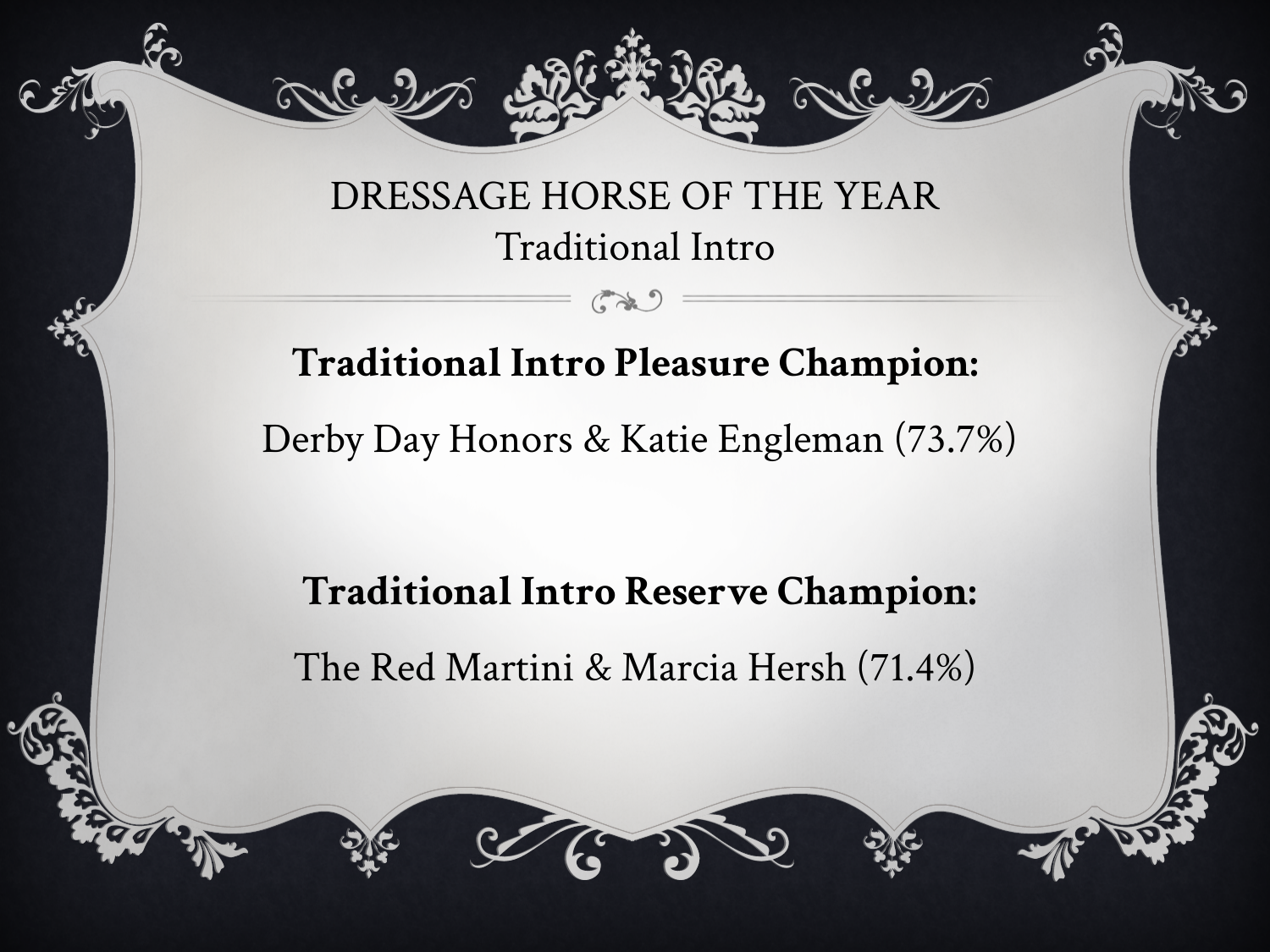

# DRESSAGE HORSE OF THE YEAR Traditional Intro
Traditional Intro Pleasure Champion:
 Derby Day Honors & Katie Engleman (73.7%)

 Traditional Intro Reserve Champion:
The Red Martini & Marcia Hersh (71.4%)